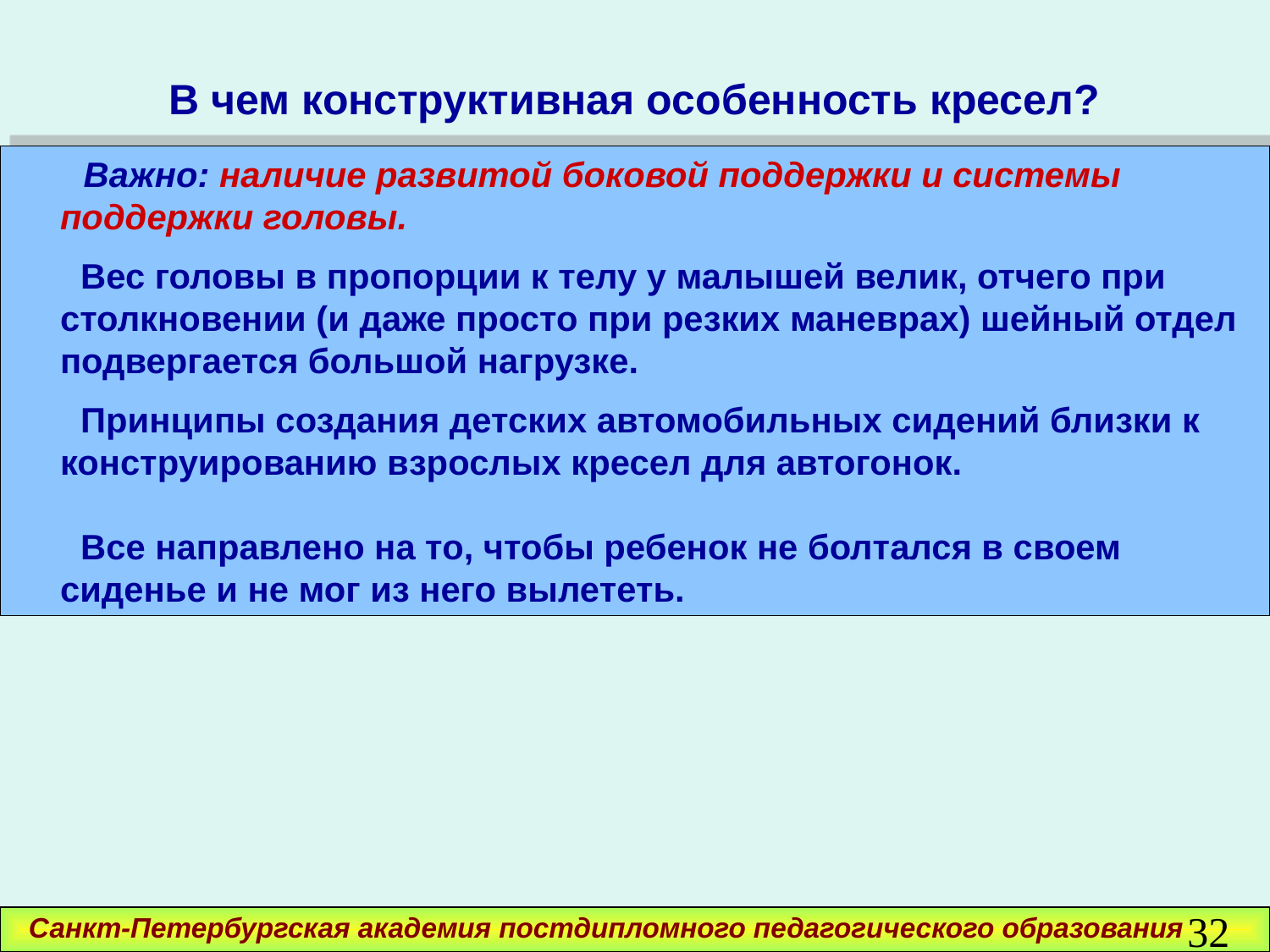

В чем конструктивная особенность кресел?
        Важно: наличие развитой боковой поддержки и системы поддержки головы.

       Вес головы в пропорции к телу у малышей велик, отчего при столкновении (и даже просто при резких маневрах) шейный отдел подвергается большой нагрузке.

       Принципы создания детских автомобильных сидений близки к конструированию взрослых кресел для автогонок.

       Все направлено на то, чтобы ребенок не болтался в своем сиденье и не мог из него вылететь.
32

Санкт-Петербургская академия постдипломного педагогического образования